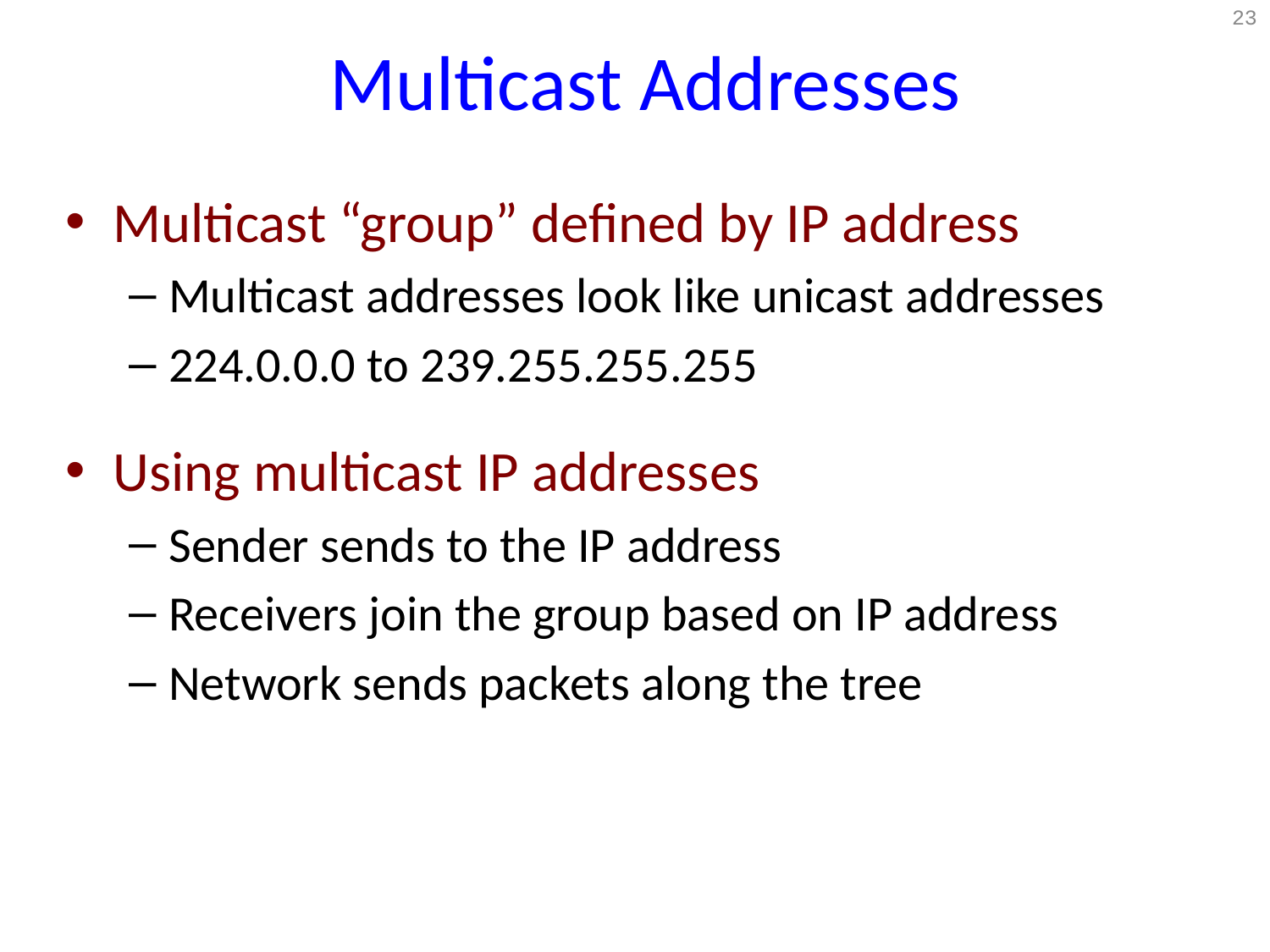

# Multicast Addresses
23
Multicast “group” defined by IP address
Multicast addresses look like unicast addresses
224.0.0.0 to 239.255.255.255
Using multicast IP addresses
Sender sends to the IP address
Receivers join the group based on IP address
Network sends packets along the tree